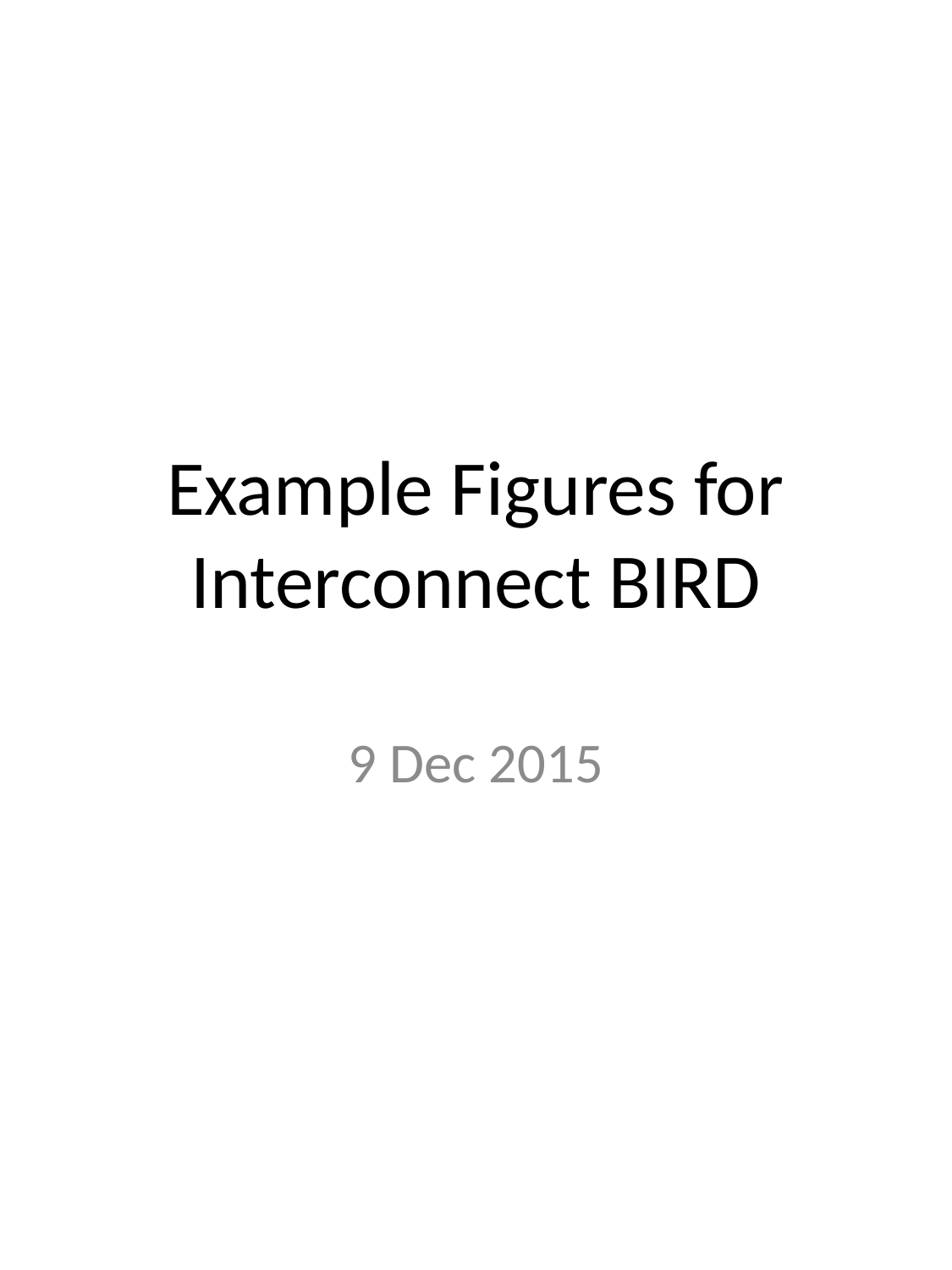

# Example Figures for Interconnect BIRD
9 Dec 2015